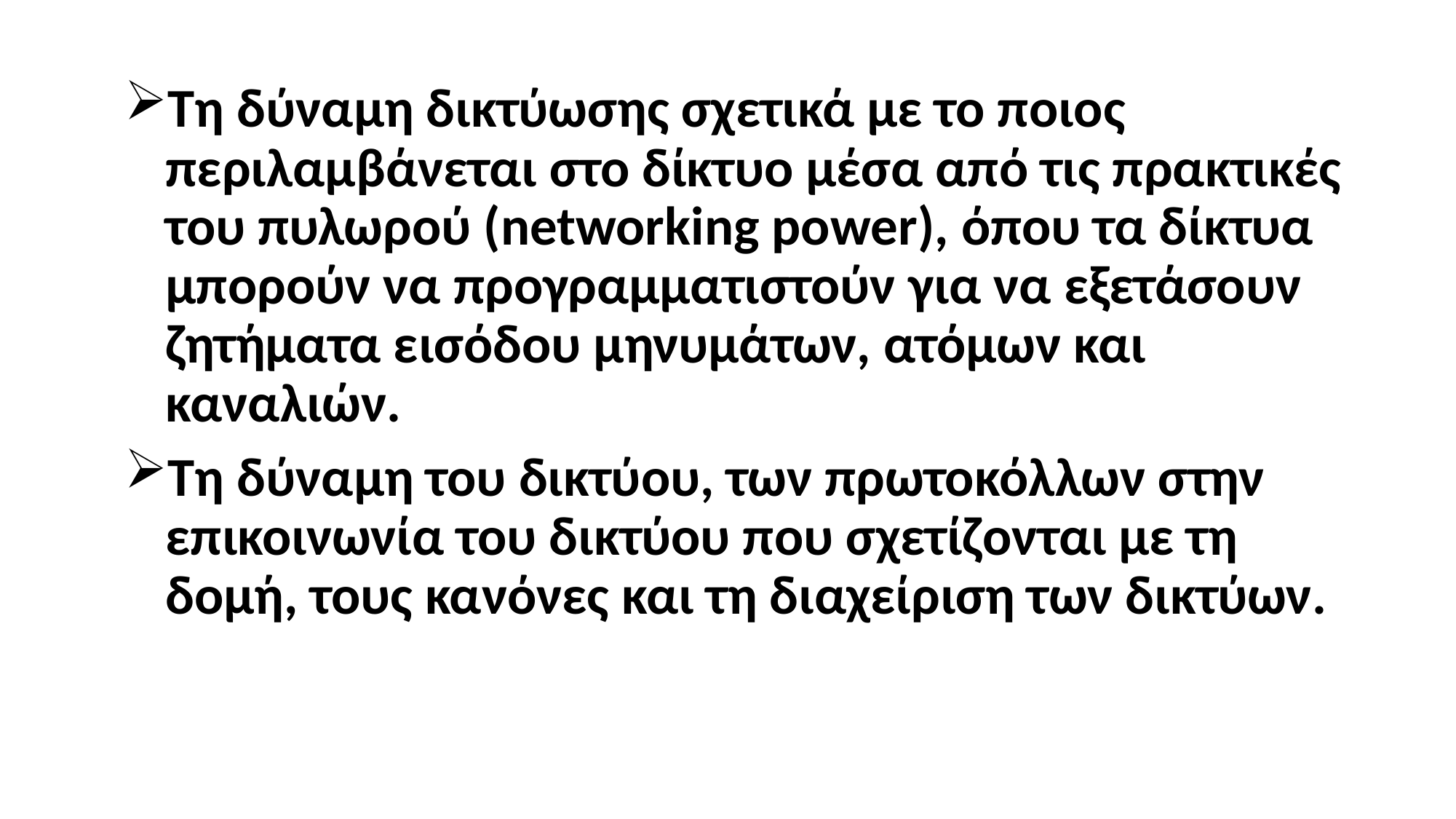

Τη δύναμη δικτύωσης σχετικά με το ποιος περιλαμβάνεται στο δίκτυο μέσα από τις πρακτικές του πυλωρού (networking power), όπου τα δίκτυα μπορούν να προγραμματιστούν για να εξετάσουν ζητήματα εισόδου μηνυμάτων, ατόμων και καναλιών.
Τη δύναμη του δικτύου, των πρωτοκόλλων στην επικοινωνία του δικτύου που σχετίζονται με τη δομή, τους κανόνες και τη διαχείριση των δικτύων.